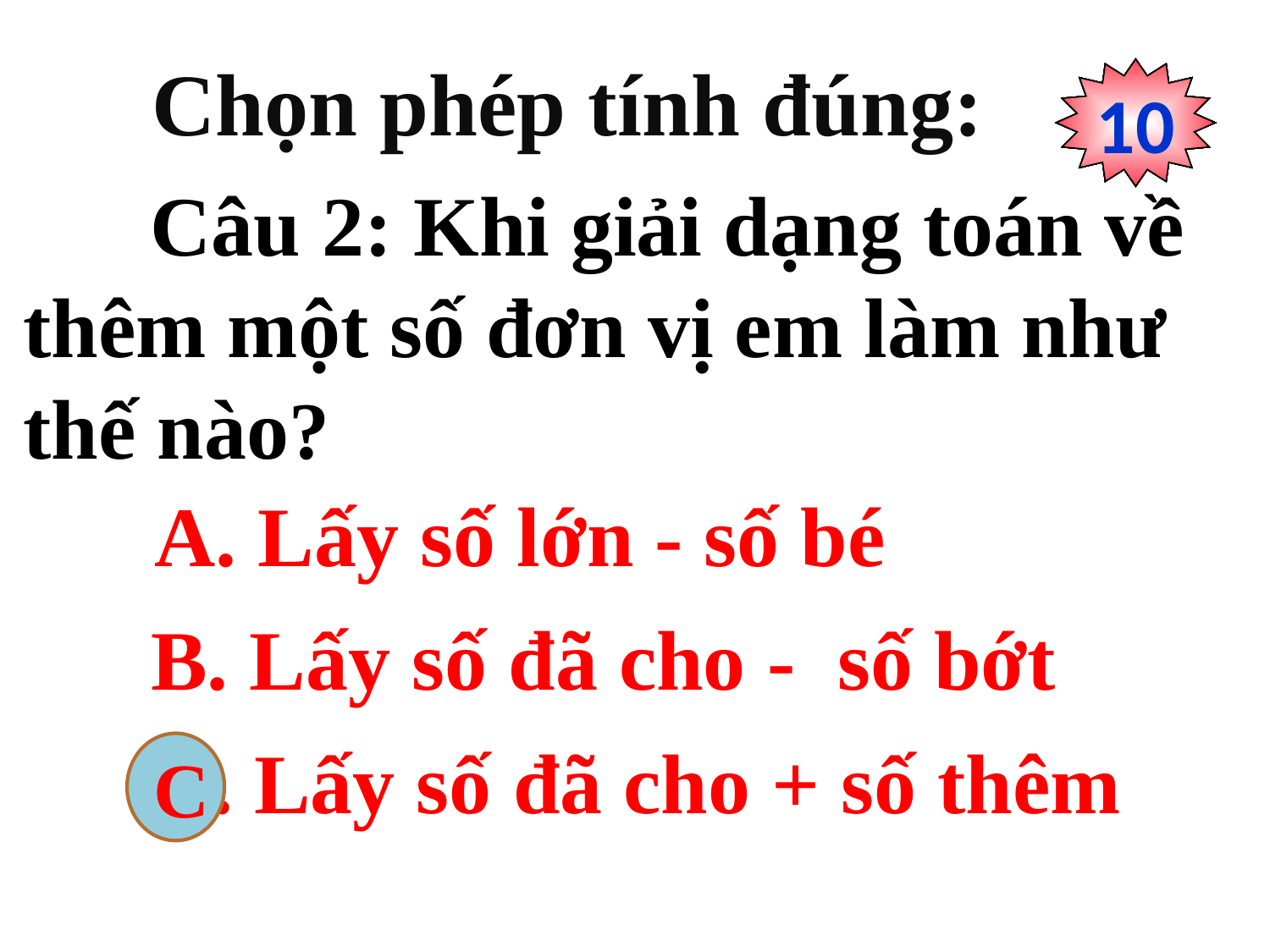

Chọn phép tính đúng:
0
1
2
3
4
5
6
7
8
9
10
	Câu 2: Khi giải dạng toán về thêm một số đơn vị em làm như thế nào?
    A. Lấy số lớn - số bé
    B. Lấy số đã cho -  số bớt
    C. Lấy số đã cho + số thêm
C